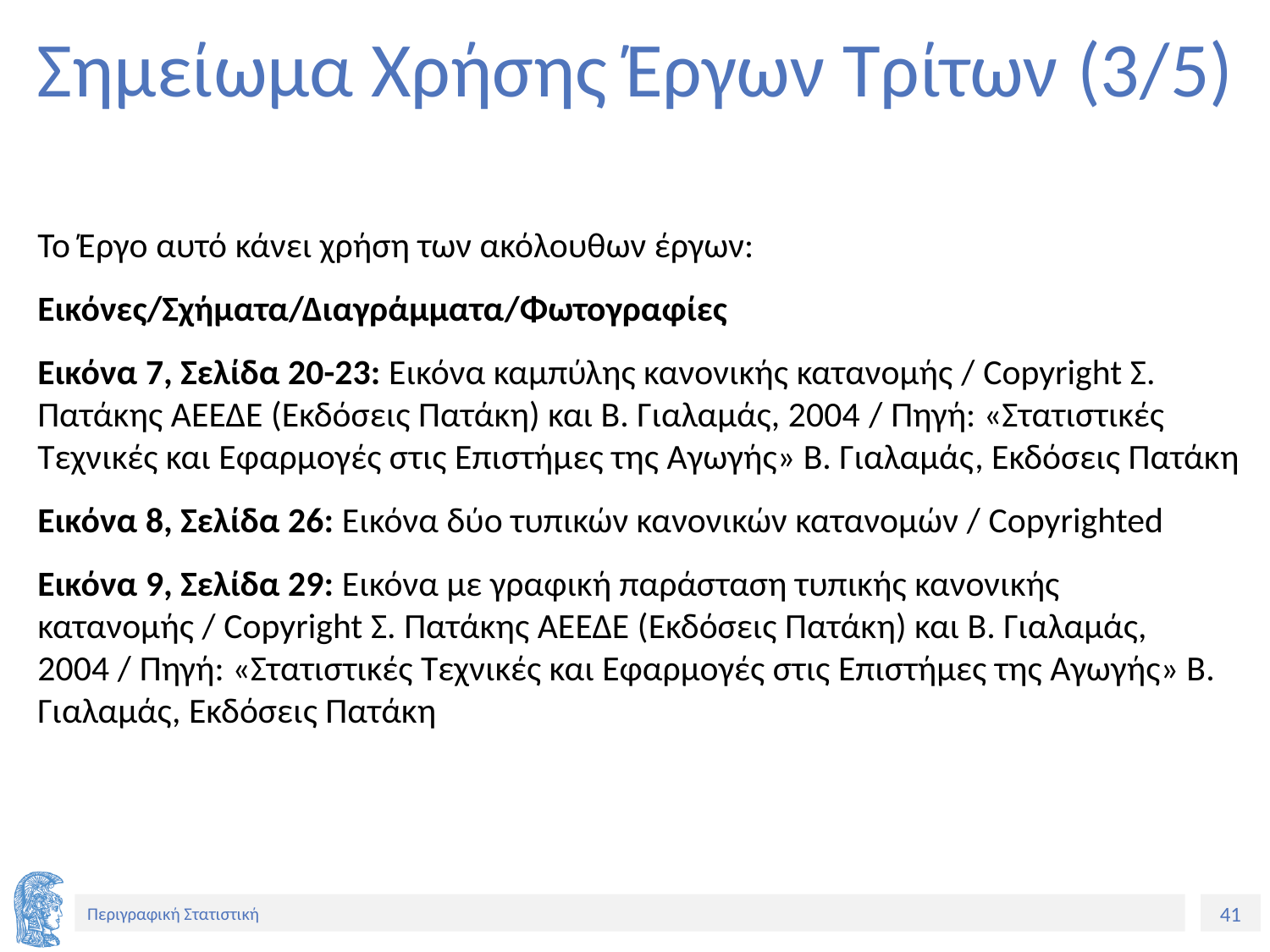

# Σημείωμα Χρήσης Έργων Τρίτων (3/5)
Το Έργο αυτό κάνει χρήση των ακόλουθων έργων:
Εικόνες/Σχήματα/Διαγράμματα/Φωτογραφίες
Εικόνα 7, Σελίδα 20-23: Εικόνα καμπύλης κανονικής κατανομής / Copyright Σ. Πατάκης ΑΕΕΔΕ (Εκδόσεις Πατάκη) και Β. Γιαλαμάς, 2004 / Πηγή: «Στατιστικές Τεχνικές και Εφαρμογές στις Επιστήμες της Αγωγής» Β. Γιαλαμάς, Εκδόσεις Πατάκη
Εικόνα 8, Σελίδα 26: Εικόνα δύο τυπικών κανονικών κατανομών / Copyrighted
Εικόνα 9, Σελίδα 29: Εικόνα με γραφική παράσταση τυπικής κανονικής κατανομής / Copyright Σ. Πατάκης ΑΕΕΔΕ (Εκδόσεις Πατάκη) και Β. Γιαλαμάς, 2004 / Πηγή: «Στατιστικές Τεχνικές και Εφαρμογές στις Επιστήμες της Αγωγής» Β. Γιαλαμάς, Εκδόσεις Πατάκη